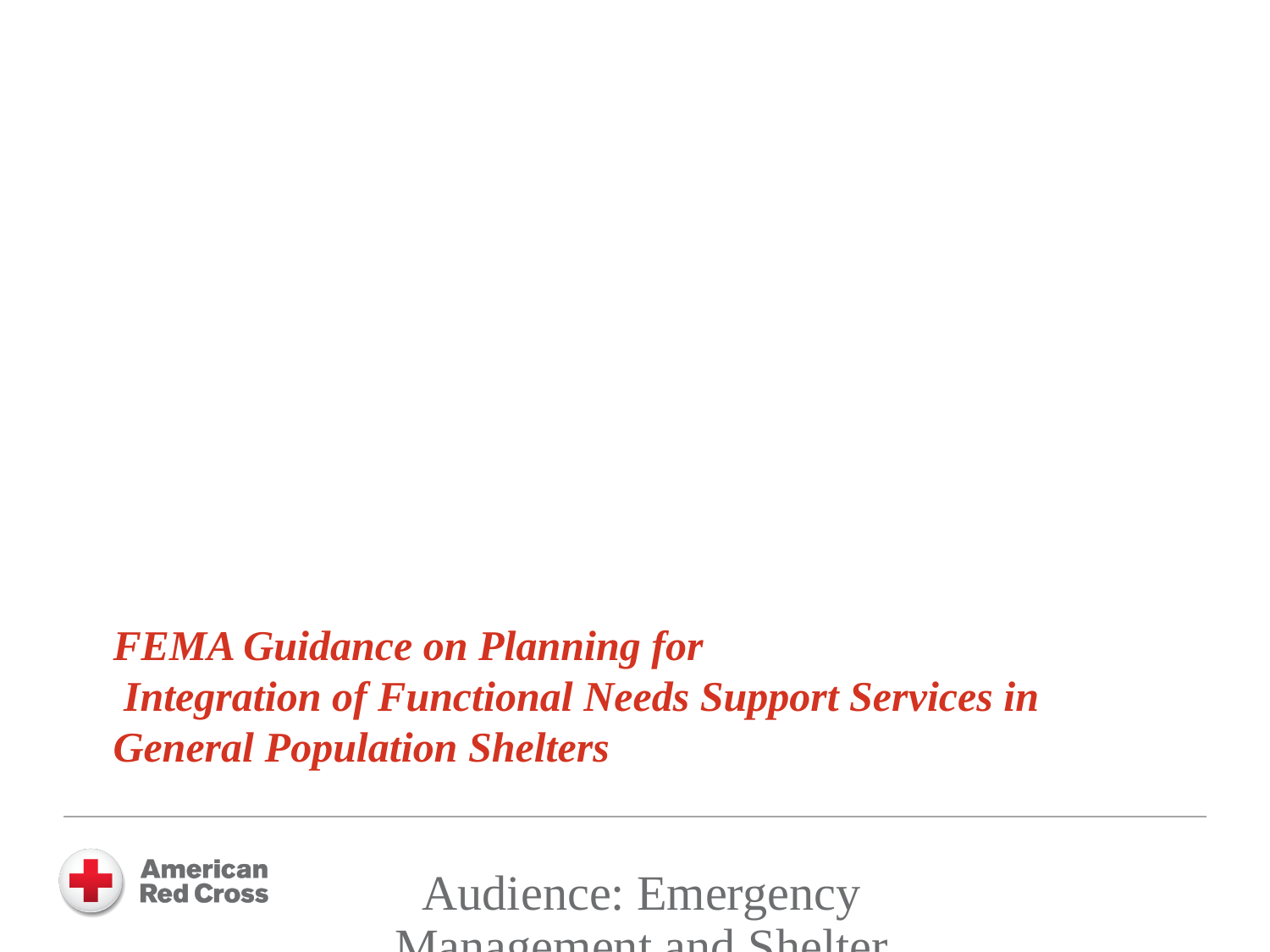

FEMA Guidance on Planning for
 Integration of Functional Needs Support Services in General Population Shelters
Audience: Emergency Management and Shelter Operators

This guidance does not establish new legal obligations; instead, it is a guide to integrating service delivery in general population shelters

Outlines planning and response steps for serving people with disabilities and access and functional needs in general population shelters